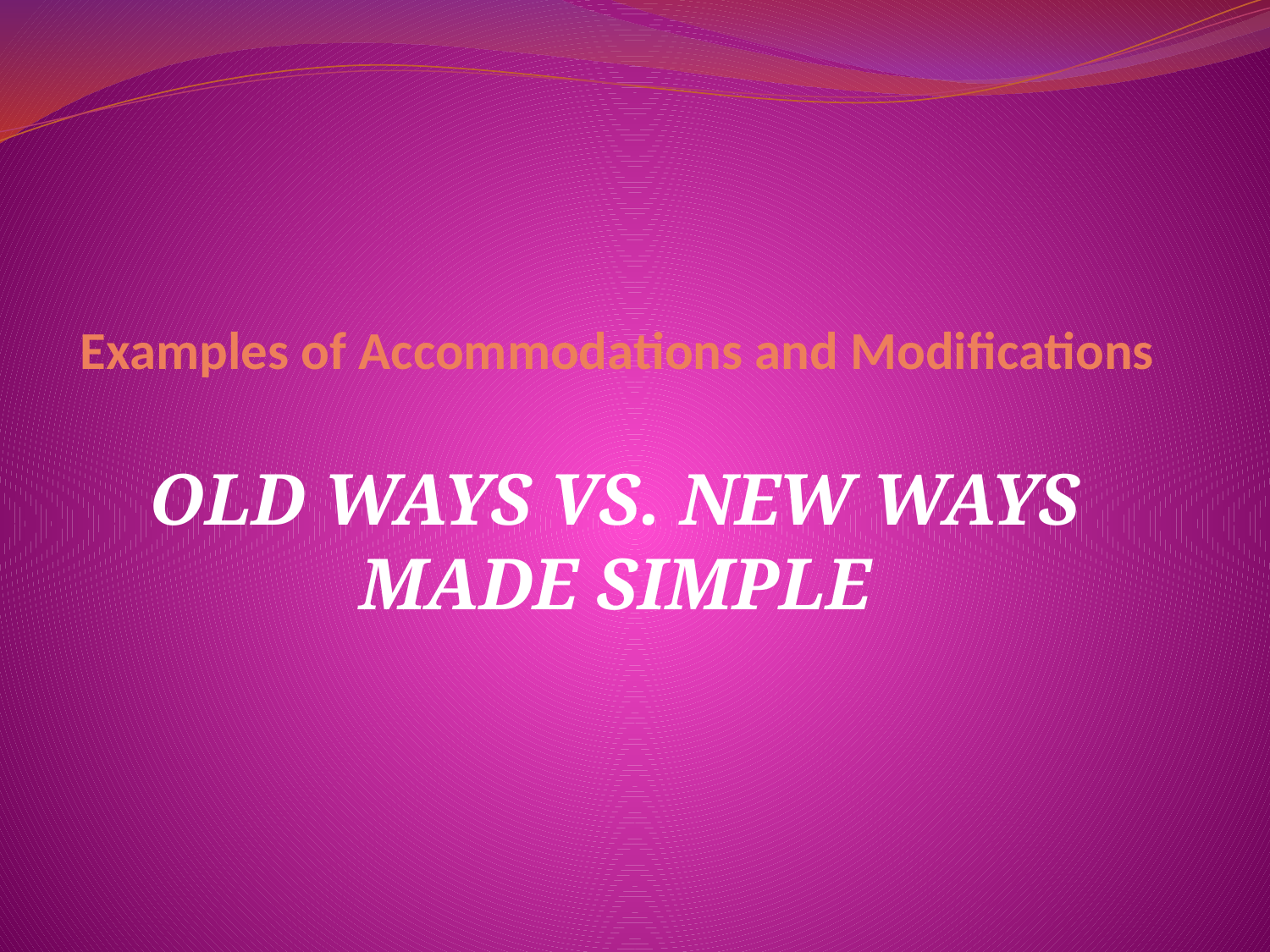

# Examples of Accommodations and Modifications
OLD WAYS VS. NEW WAYS MADE SIMPLE